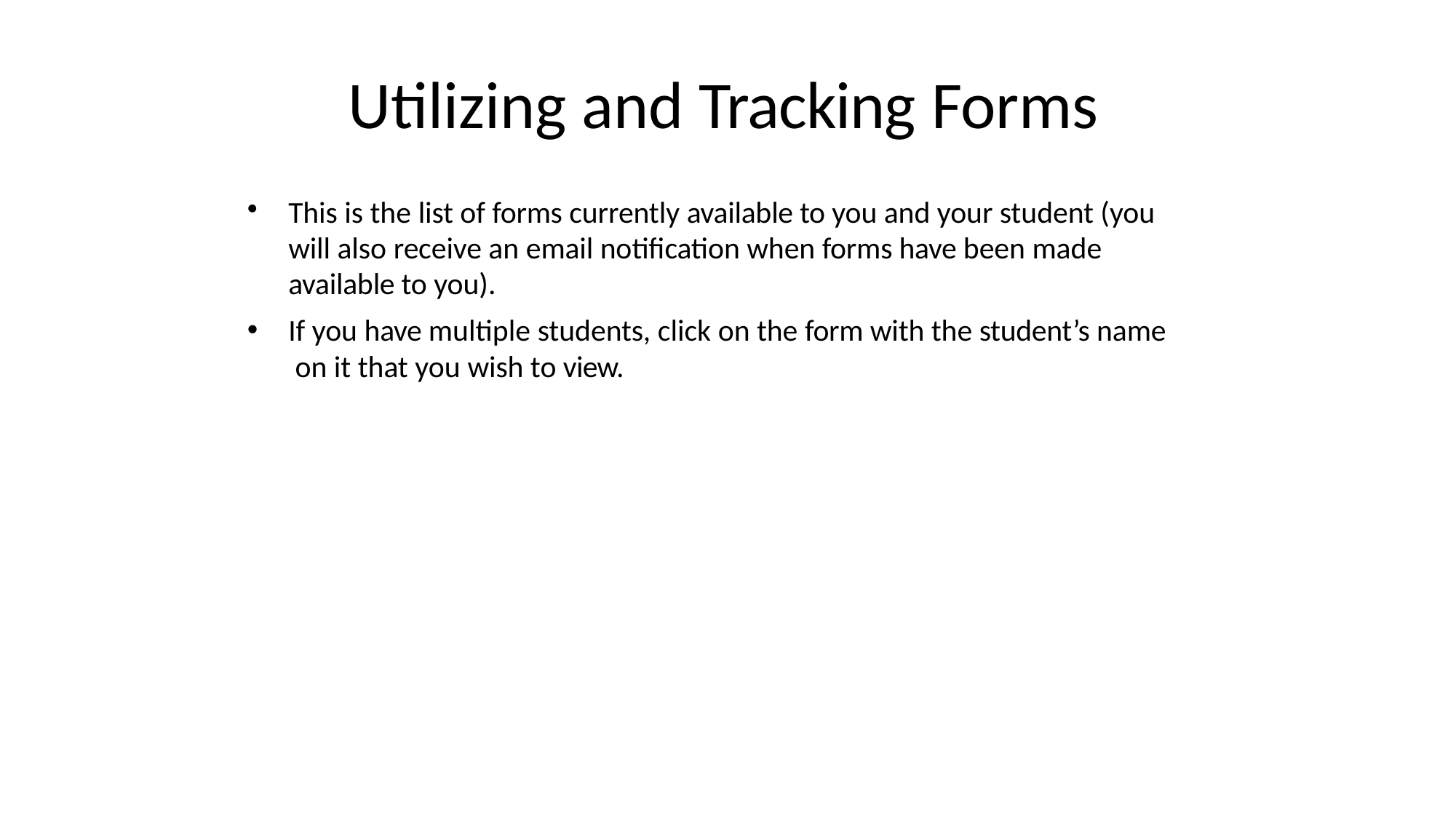

# Utilizing and Tracking Forms
This is the list of forms currently available to you and your student (you  will also receive an email notification when forms have been made  available to you).
If you have multiple students, click on the form with the student’s name  on it that you wish to view.